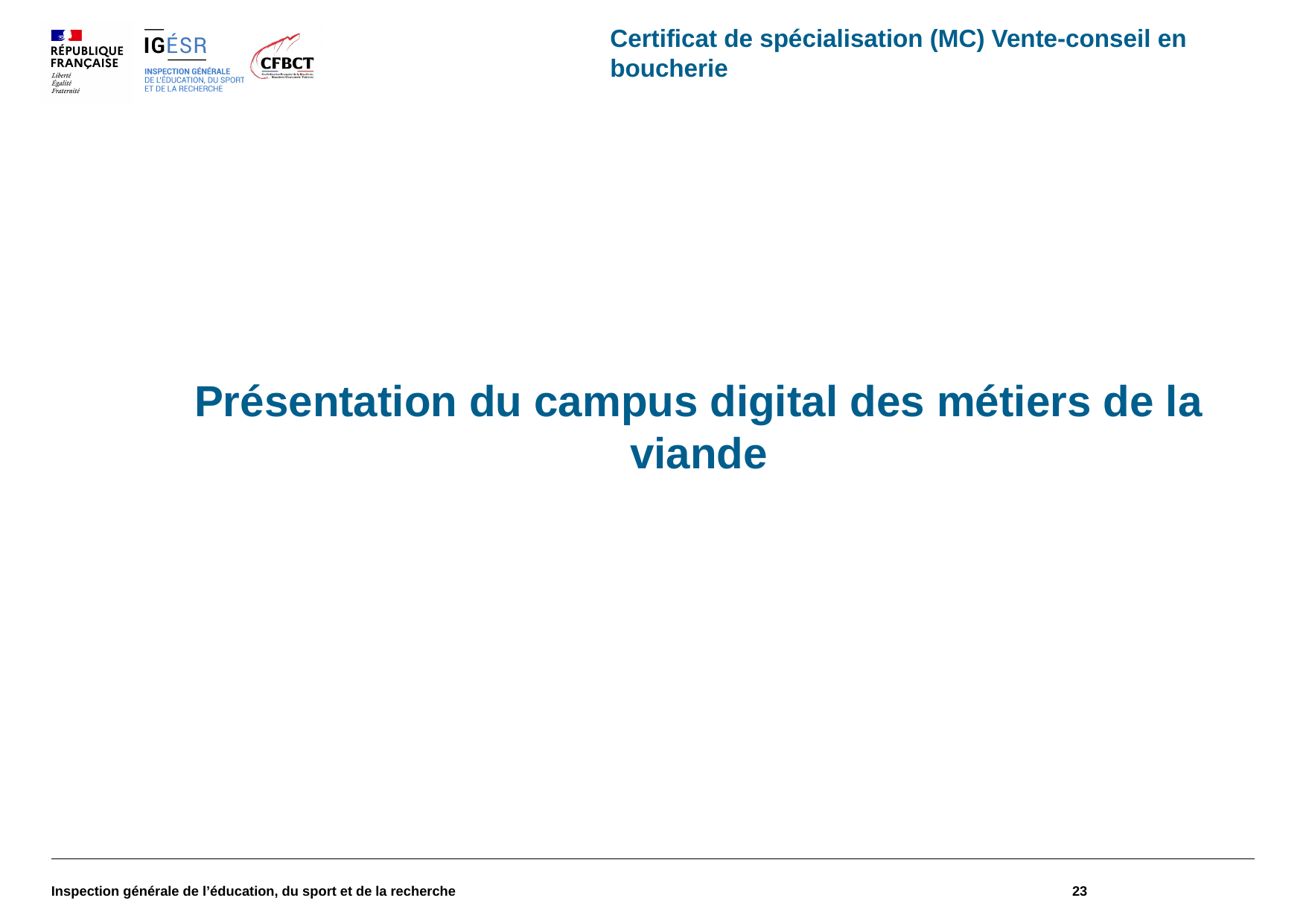

Certificat de spécialisation (MC) Vente-conseil en boucherie

Présentation du campus digital des métiers de la viande
Inspection générale de l’éducation, du sport et de la recherche
23